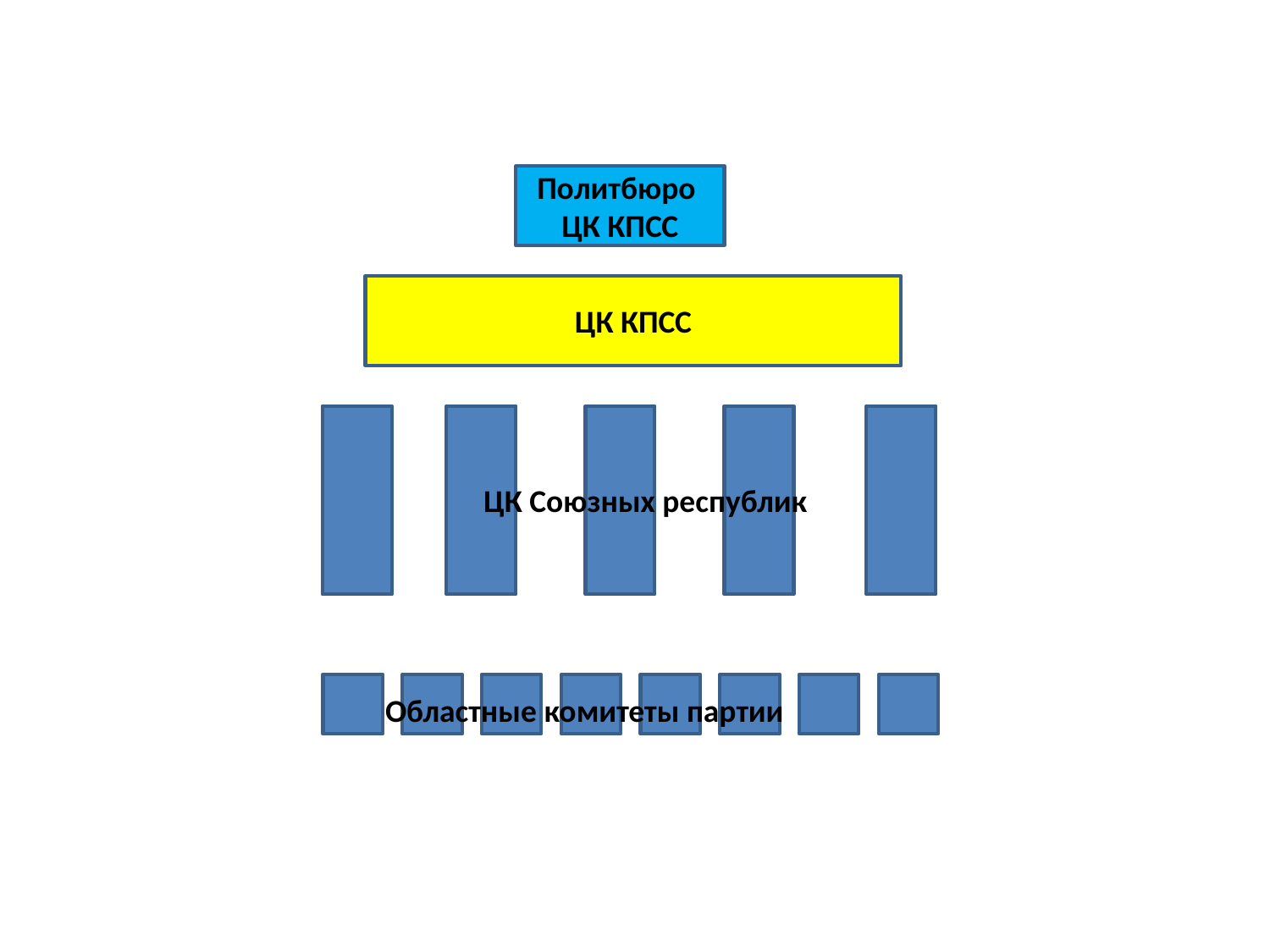

Политбюро  ЦК КПСС
ЦК КПСС

ЦК Союзных республик

Областные комитеты партии